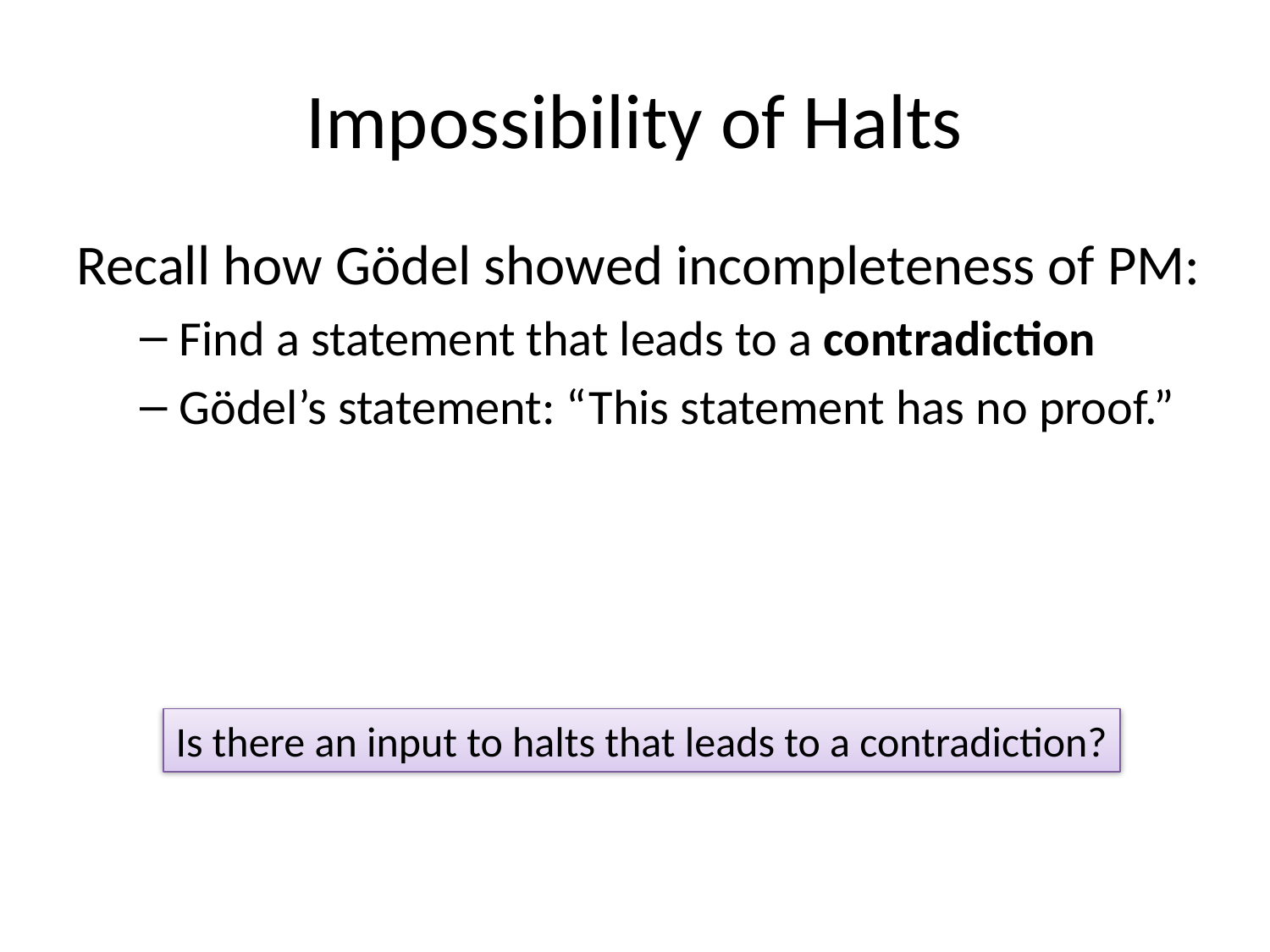

# Impossibility of Halts
Recall how Gödel showed incompleteness of PM:
Find a statement that leads to a contradiction
Gödel’s statement: “This statement has no proof.”

Is there an input to halts that leads to a contradiction?